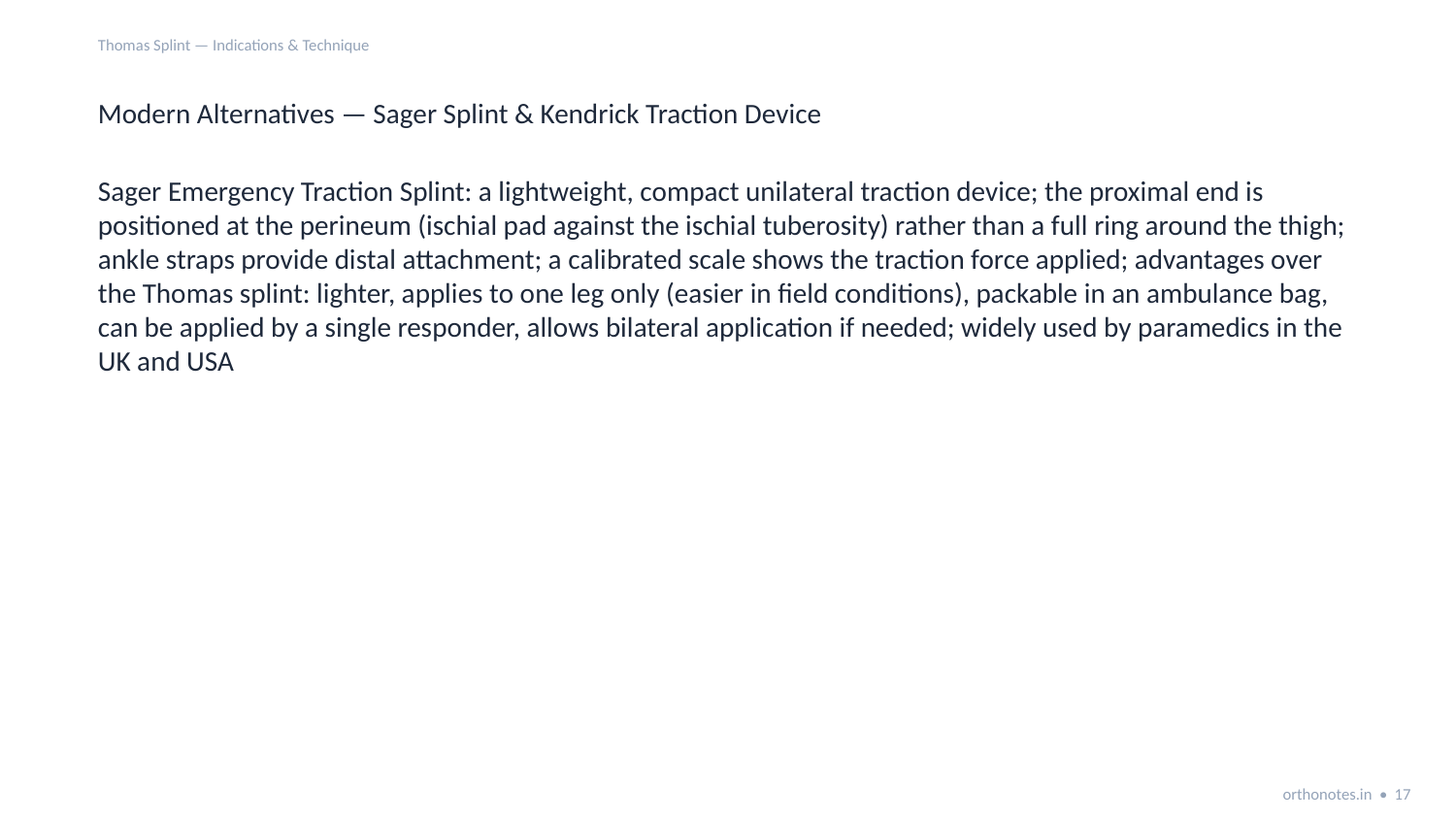

Thomas Splint — Indications & Technique
Modern Alternatives — Sager Splint & Kendrick Traction Device
Sager Emergency Traction Splint: a lightweight, compact unilateral traction device; the proximal end is positioned at the perineum (ischial pad against the ischial tuberosity) rather than a full ring around the thigh; ankle straps provide distal attachment; a calibrated scale shows the traction force applied; advantages over the Thomas splint: lighter, applies to one leg only (easier in field conditions), packable in an ambulance bag, can be applied by a single responder, allows bilateral application if needed; widely used by paramedics in the UK and USA
orthonotes.in  •  17